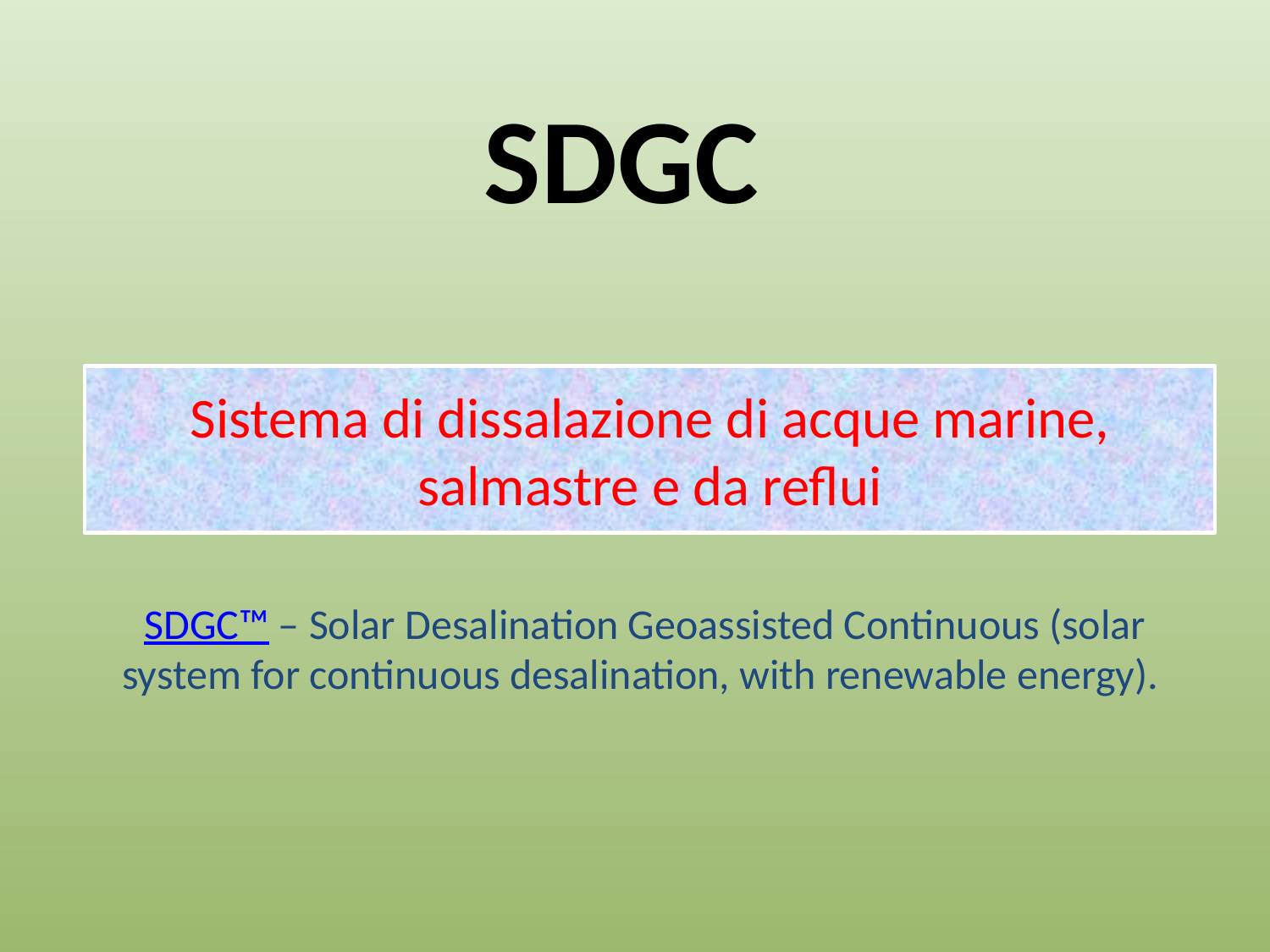

# SDGC
Sistema di dissalazione di acque marine, salmastre e da reflui
SDGC™ – Solar Desalination Geoassisted Continuous (solar system for continuous desalination, with renewable energy).